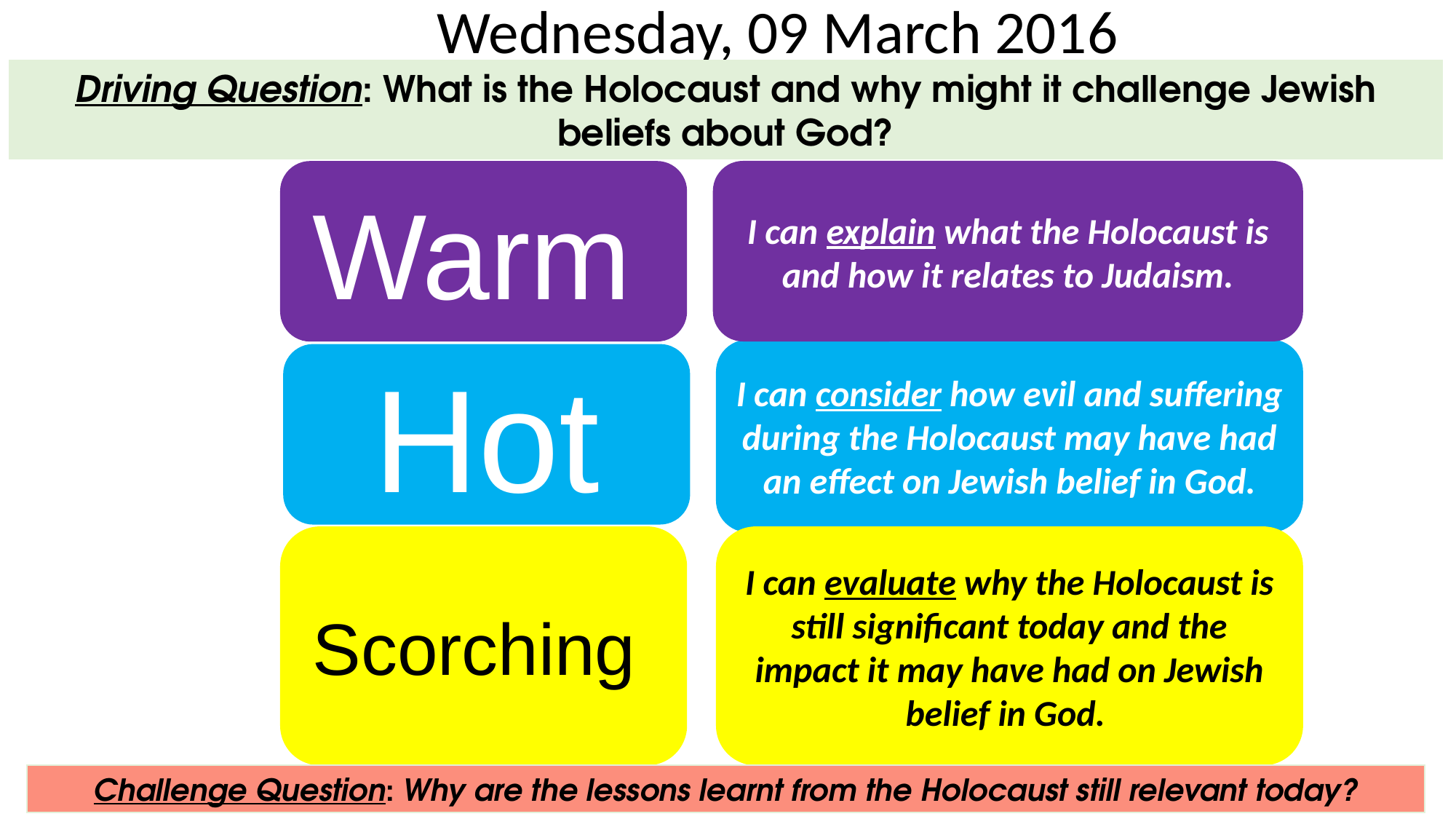

Wednesday, 09 March 2016
Driving Question: What is the Holocaust and why might it challenge Jewish beliefs about God?
I can explain what the Holocaust is and how it relates to Judaism.
Warm
I can consider how evil and suffering during the Holocaust may have had an effect on Jewish belief in God.
Hot
Scorching
I can evaluate why the Holocaust is still significant today and the impact it may have had on Jewish belief in God.
Challenge Question: Why are the lessons learnt from the Holocaust still relevant today?